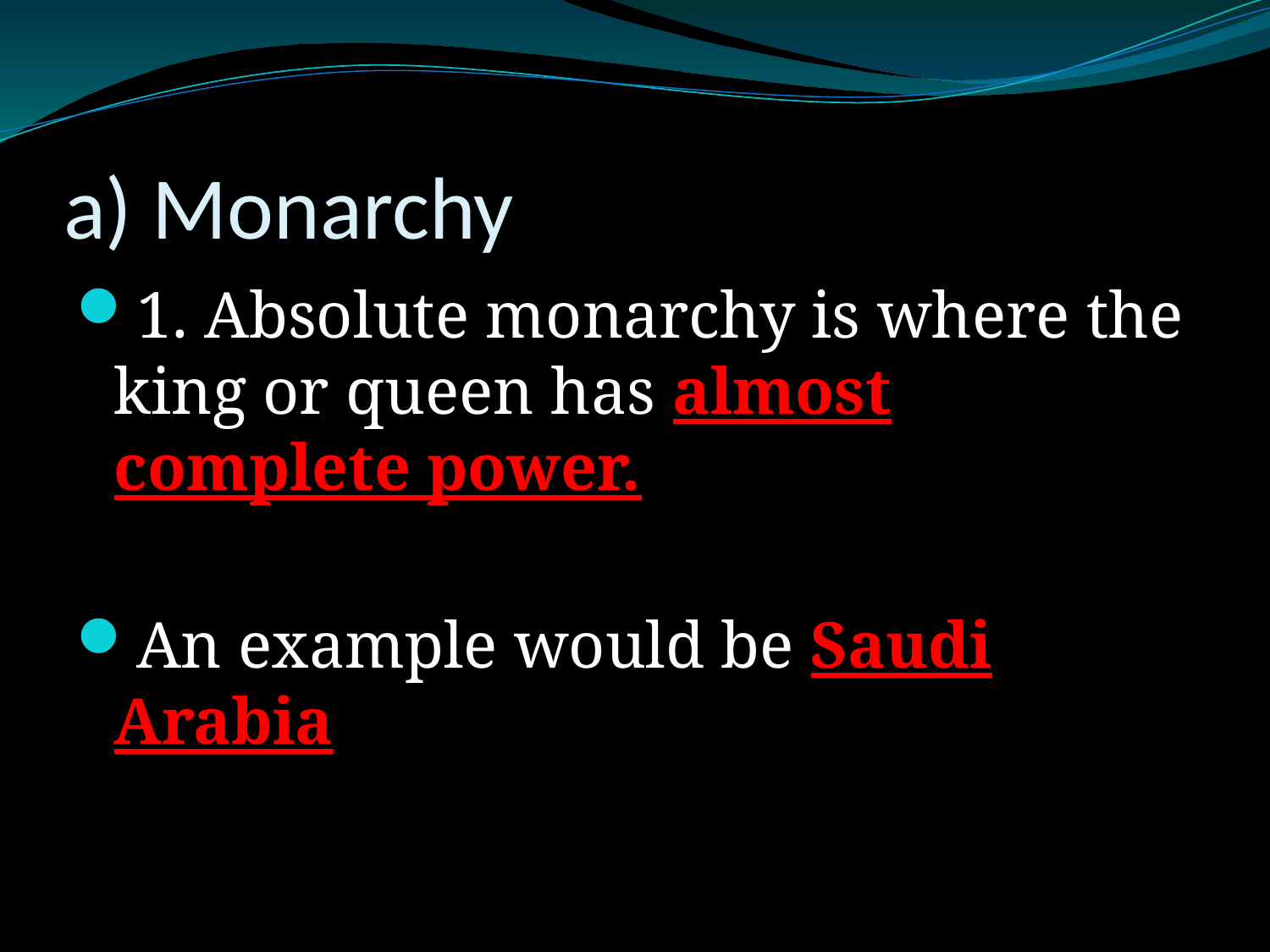

# a) Monarchy
1. Absolute monarchy is where the king or queen has almost complete power.

An example would be Saudi Arabia